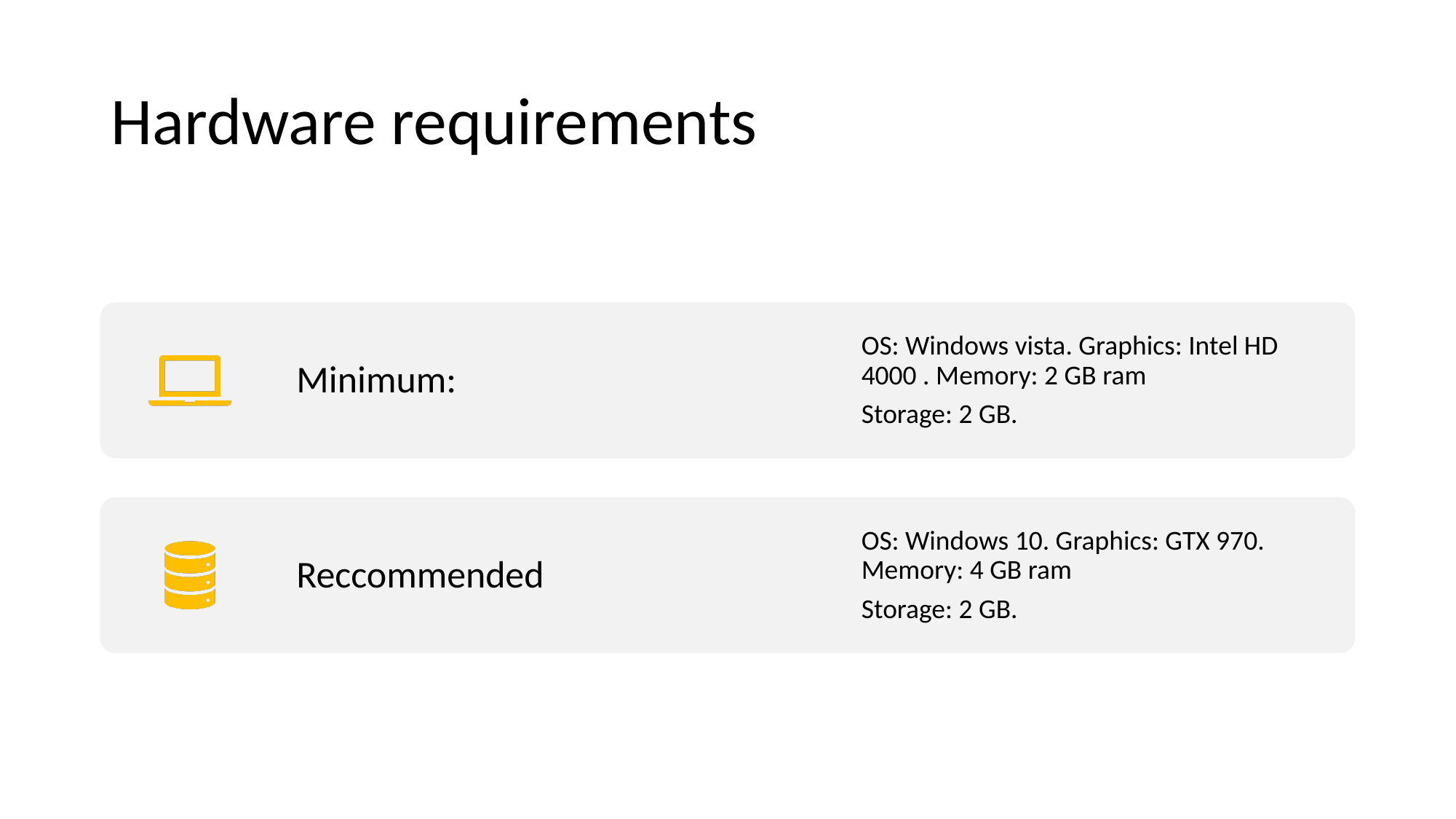

# Hardware requirements
Minimum:
OS: Windows vista. Graphics: Intel HD 4000 . Memory: 2 GB ram
Storage: 2 GB.
Reccommended
OS: Windows 10. Graphics: GTX 970. Memory: 4 GB ram
Storage: 2 GB.